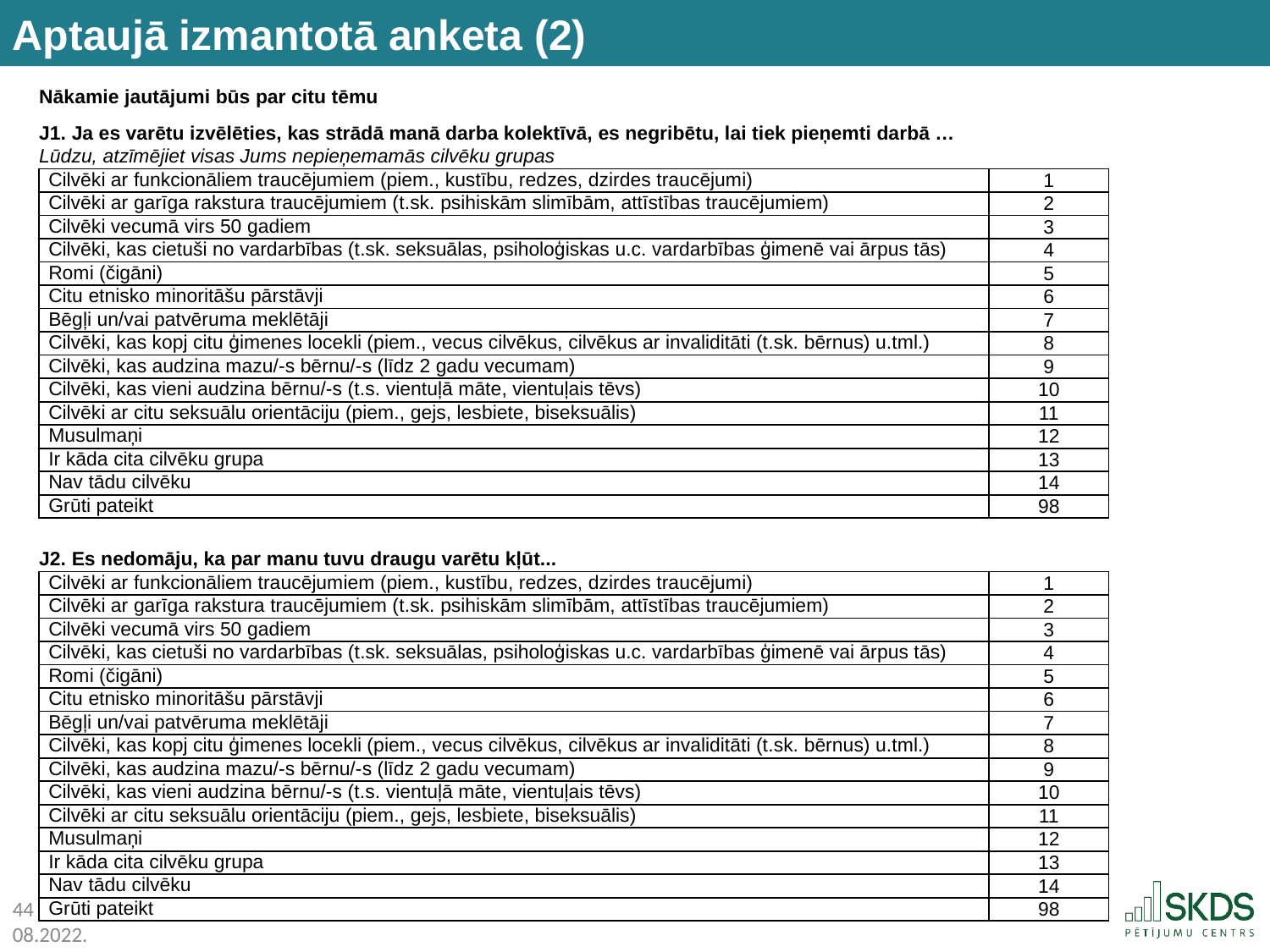

Aptaujā izmantotā anketa (2)
Nākamie jautājumi būs par citu tēmu

J1. Ja es varētu izvēlēties, kas strādā manā darba kolektīvā, es negribētu, lai tiek pieņemti darbā …
Lūdzu, atzīmējiet visas Jums nepieņemamās cilvēku grupas
| Cilvēki ar funkcionāliem traucējumiem (piem., kustību, redzes, dzirdes traucējumi) | 1 |
| --- | --- |
| Cilvēki ar garīga rakstura traucējumiem (t.sk. psihiskām slimībām, attīstības traucējumiem) | 2 |
| Cilvēki vecumā virs 50 gadiem | 3 |
| Cilvēki, kas cietuši no vardarbības (t.sk. seksuālas, psiholoģiskas u.c. vardarbības ģimenē vai ārpus tās) | 4 |
| Romi (čigāni) | 5 |
| Citu etnisko minoritāšu pārstāvji | 6 |
| Bēgļi un/vai patvēruma meklētāji | 7 |
| Cilvēki, kas kopj citu ģimenes locekli (piem., vecus cilvēkus, cilvēkus ar invaliditāti (t.sk. bērnus) u.tml.) | 8 |
| Cilvēki, kas audzina mazu/-s bērnu/-s (līdz 2 gadu vecumam) | 9 |
| Cilvēki, kas vieni audzina bērnu/-s (t.s. vientuļā māte, vientuļais tēvs) | 10 |
| Cilvēki ar citu seksuālu orientāciju (piem., gejs, lesbiete, biseksuālis) | 11 |
| Musulmaņi | 12 |
| Ir kāda cita cilvēku grupa | 13 |
| Nav tādu cilvēku | 14 |
| Grūti pateikt | 98 |
J2. Es nedomāju, ka par manu tuvu draugu varētu kļūt...
| Cilvēki ar funkcionāliem traucējumiem (piem., kustību, redzes, dzirdes traucējumi) | 1 |
| --- | --- |
| Cilvēki ar garīga rakstura traucējumiem (t.sk. psihiskām slimībām, attīstības traucējumiem) | 2 |
| Cilvēki vecumā virs 50 gadiem | 3 |
| Cilvēki, kas cietuši no vardarbības (t.sk. seksuālas, psiholoģiskas u.c. vardarbības ģimenē vai ārpus tās) | 4 |
| Romi (čigāni) | 5 |
| Citu etnisko minoritāšu pārstāvji | 6 |
| Bēgļi un/vai patvēruma meklētāji | 7 |
| Cilvēki, kas kopj citu ģimenes locekli (piem., vecus cilvēkus, cilvēkus ar invaliditāti (t.sk. bērnus) u.tml.) | 8 |
| Cilvēki, kas audzina mazu/-s bērnu/-s (līdz 2 gadu vecumam) | 9 |
| Cilvēki, kas vieni audzina bērnu/-s (t.s. vientuļā māte, vientuļais tēvs) | 10 |
| Cilvēki ar citu seksuālu orientāciju (piem., gejs, lesbiete, biseksuālis) | 11 |
| Musulmaņi | 12 |
| Ir kāda cita cilvēku grupa | 13 |
| Nav tādu cilvēku | 14 |
| Grūti pateikt | 98 |